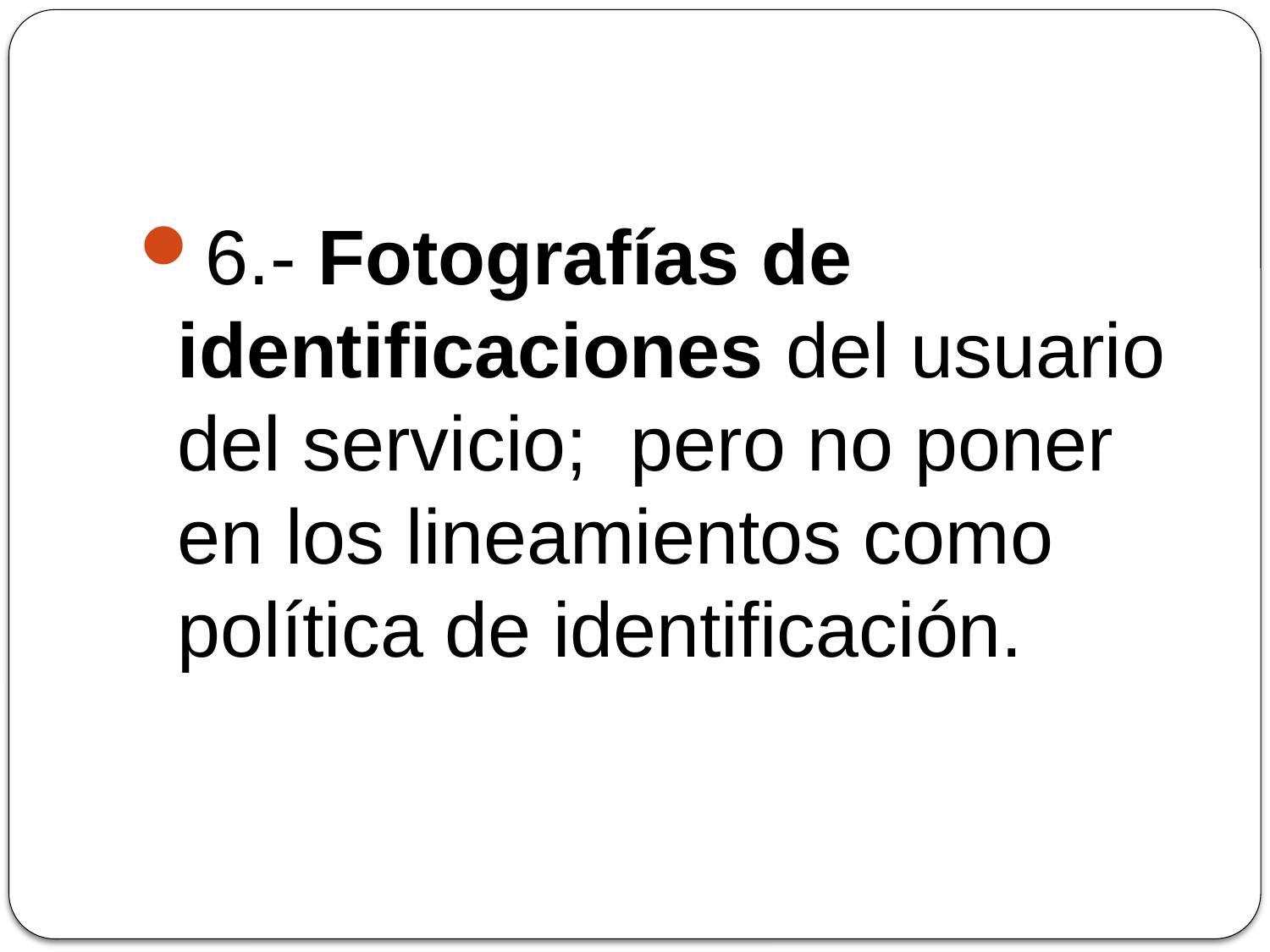

6.- Fotografías de identificaciones del usuario del servicio;  pero no poner en los lineamientos como política de identificación.